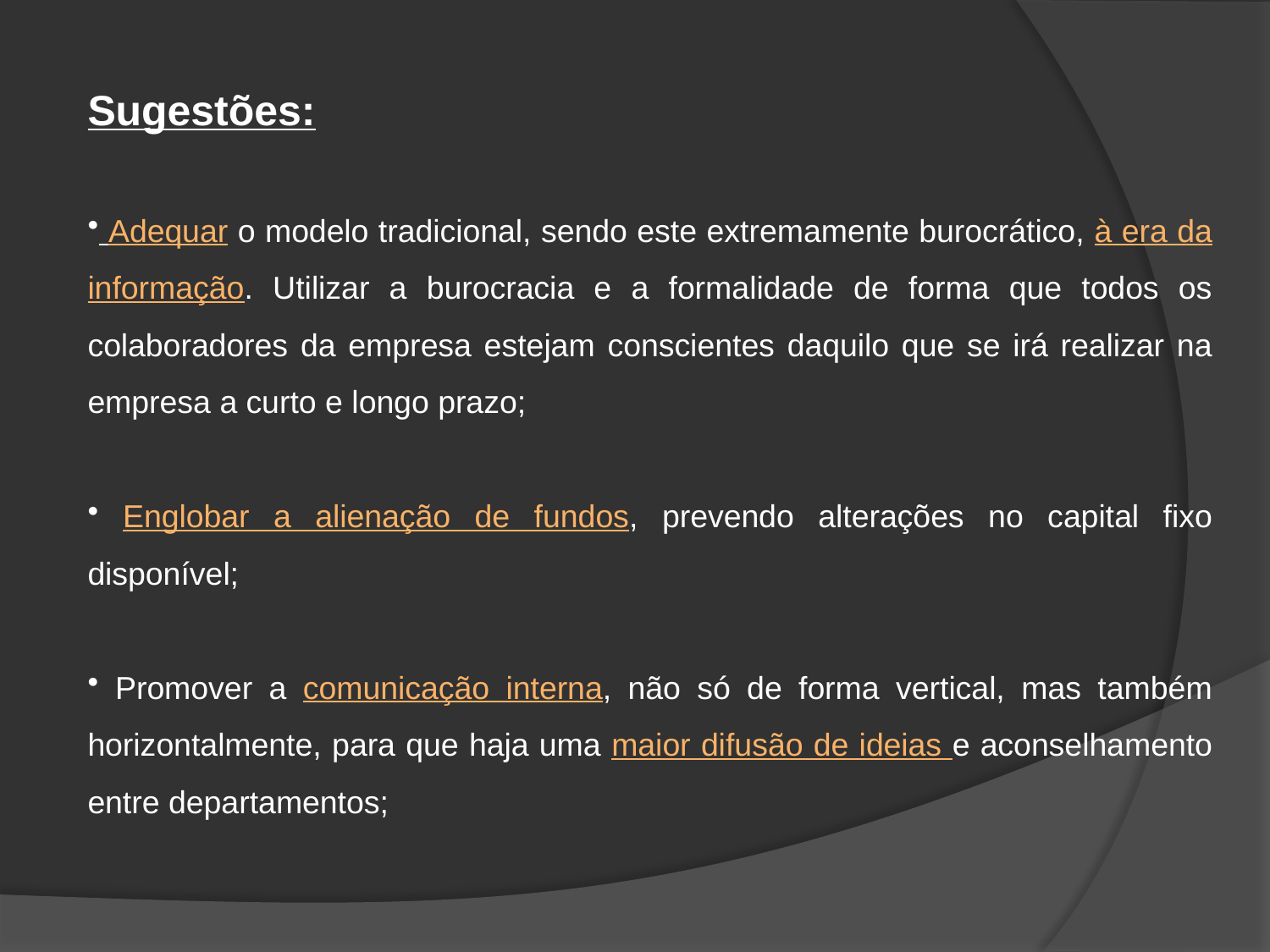

Sugestões:

 Adequar o modelo tradicional, sendo este extremamente burocrático, à era da informação. Utilizar a burocracia e a formalidade de forma que todos os colaboradores da empresa estejam conscientes daquilo que se irá realizar na empresa a curto e longo prazo;

 Englobar a alienação de fundos, prevendo alterações no capital fixo disponível;

 Promover a comunicação interna, não só de forma vertical, mas também horizontalmente, para que haja uma maior difusão de ideias e aconselhamento entre departamentos;